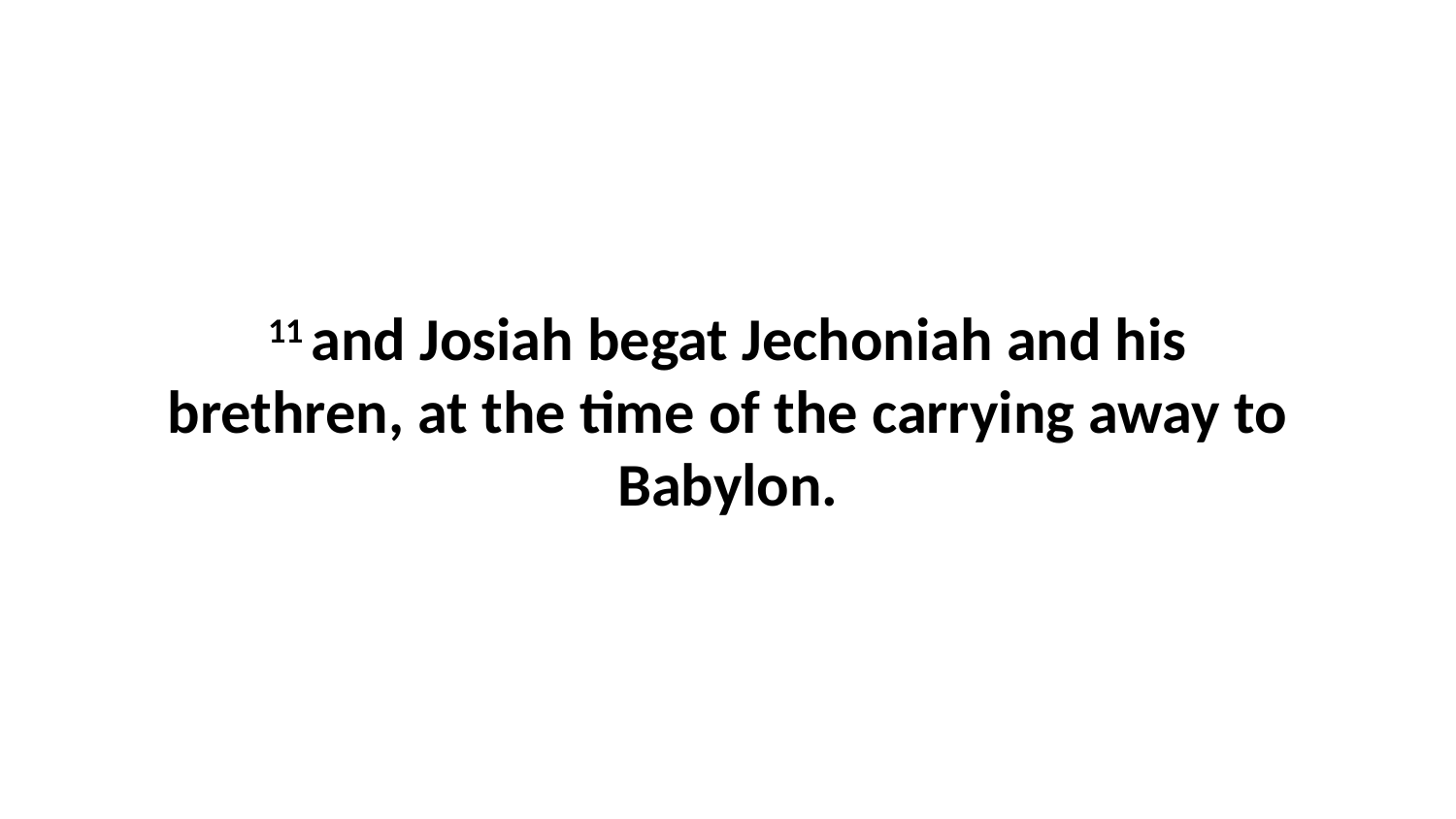

11 and Josiah begat Jechoniah and his brethren, at the time of the carrying away to Babylon.